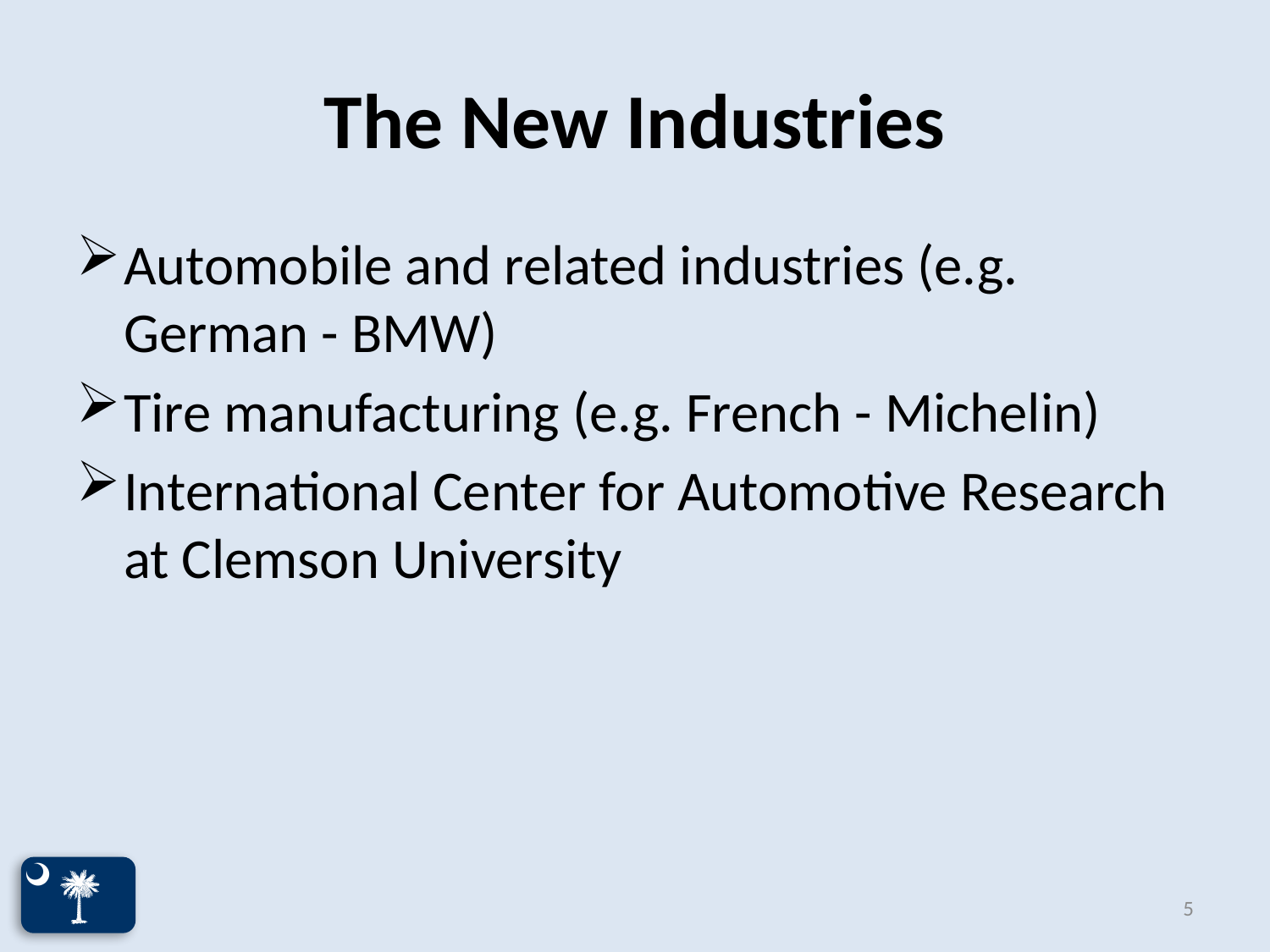

# The New Industries
Automobile and related industries (e.g. German - BMW)
Tire manufacturing (e.g. French - Michelin)
International Center for Automotive Research at Clemson University

5